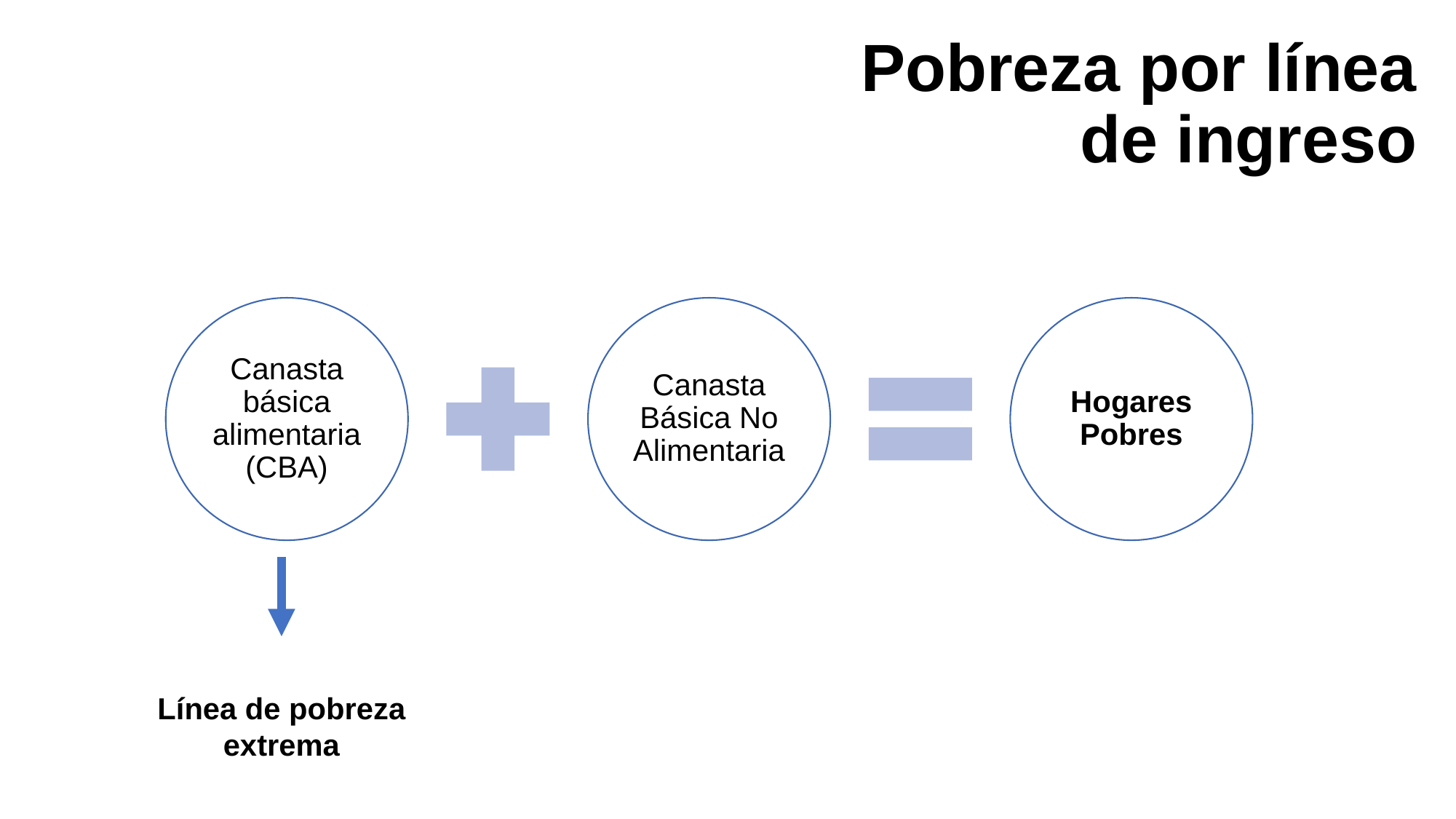

# Pobreza por línea de ingreso
Canasta básica alimentaria (CBA)

Canasta Básica No Alimentaria

Hogares Pobres
Línea de pobreza extrema